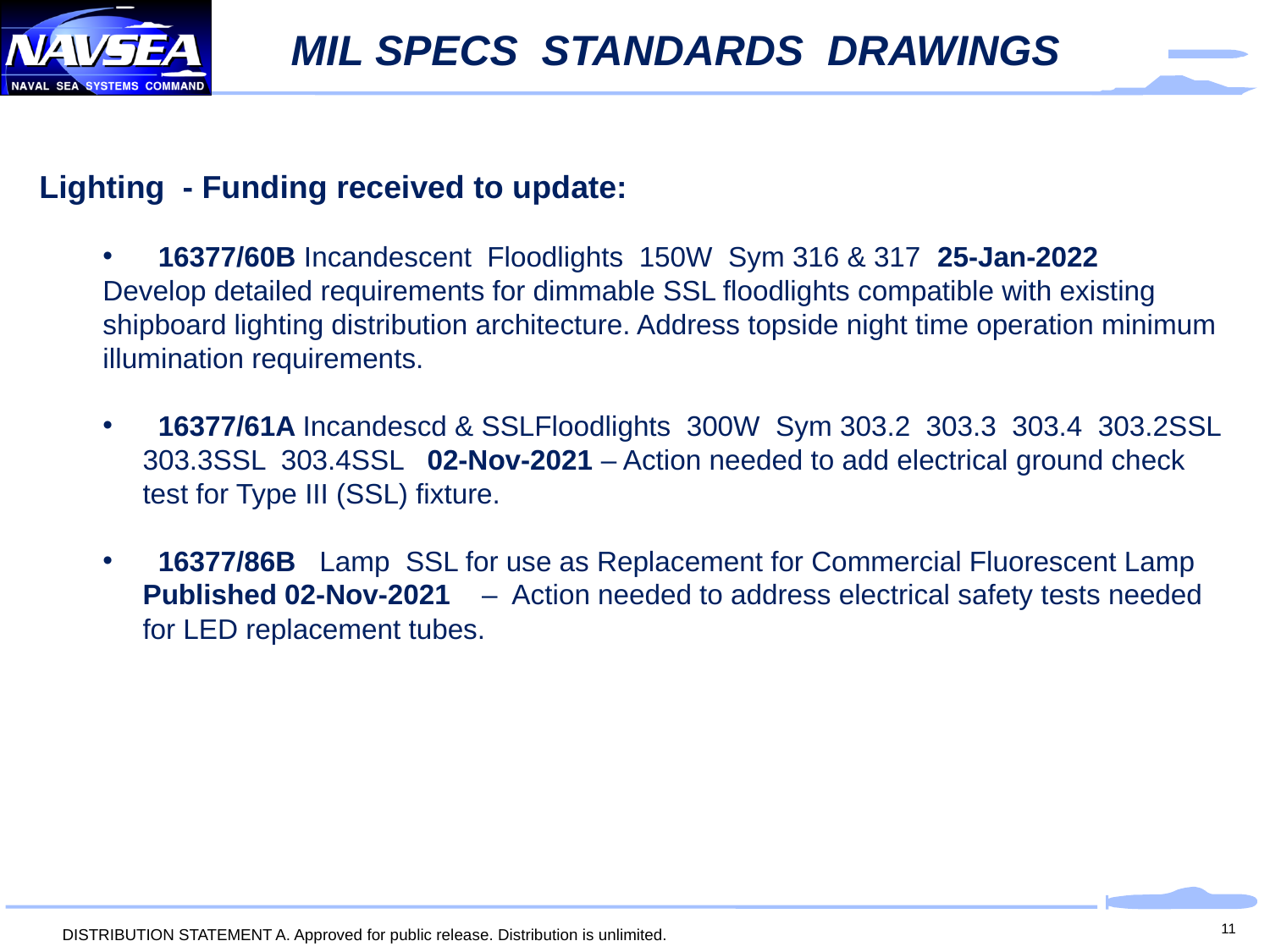

# MIL SPECS  STANDARDS  DRAWINGS

Lighting  - Funding received to update:

  16377/60B Incandescent  Floodlights  150W  Sym 316 & 317  25-Jan-2022
Develop detailed requirements for dimmable SSL floodlights compatible with existing shipboard lighting distribution architecture. Address topside night time operation minimum illumination requirements.

  16377/61A Incandescd & SSLFloodlights  300W  Sym 303.2  303.3  303.4  303.2SSL  303.3SSL  303.4SSL   02-Nov-2021 – Action needed to add electrical ground check test for Type III (SSL) fixture.

  16377/86B   Lamp  SSL for use as Replacement for Commercial Fluorescent Lamp Published 02-Nov-2021    –  Action needed to address electrical safety tests needed for LED replacement tubes.
11
DISTRIBUTION STATEMENT A. Approved for public release. Distribution is unlimited.